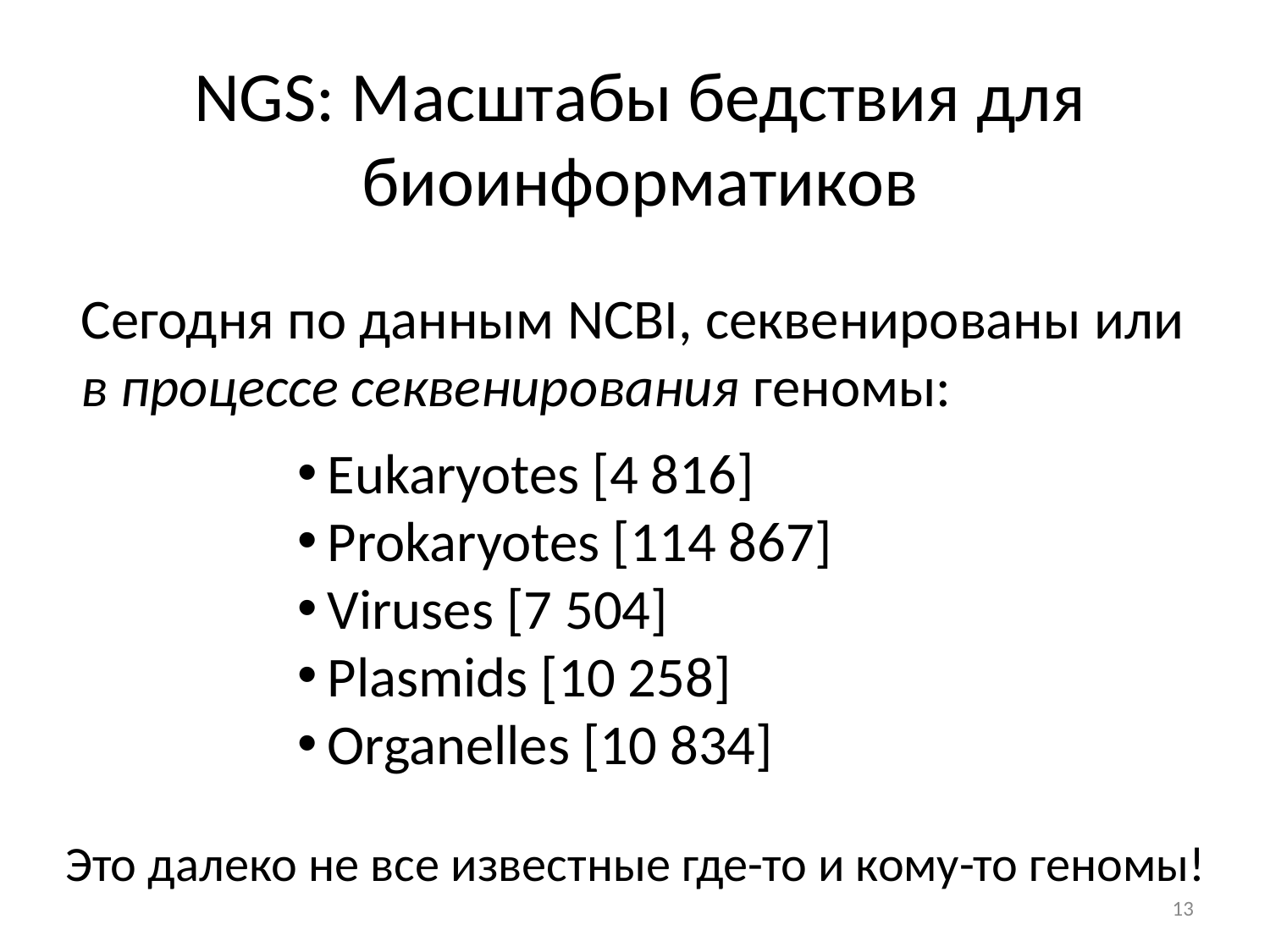

# NGS: Масштабы бедствия для биоинформатиков
Сегодня по данным NCBI, секвенированы или в процессе секвенирования геномы:
Eukaryotes [4 816]
Prokaryotes [114 867]
Viruses [7 504]
Plasmids [10 258]
Organelles [10 834]
Это далеко не все известные где-то и кому-то геномы!
13